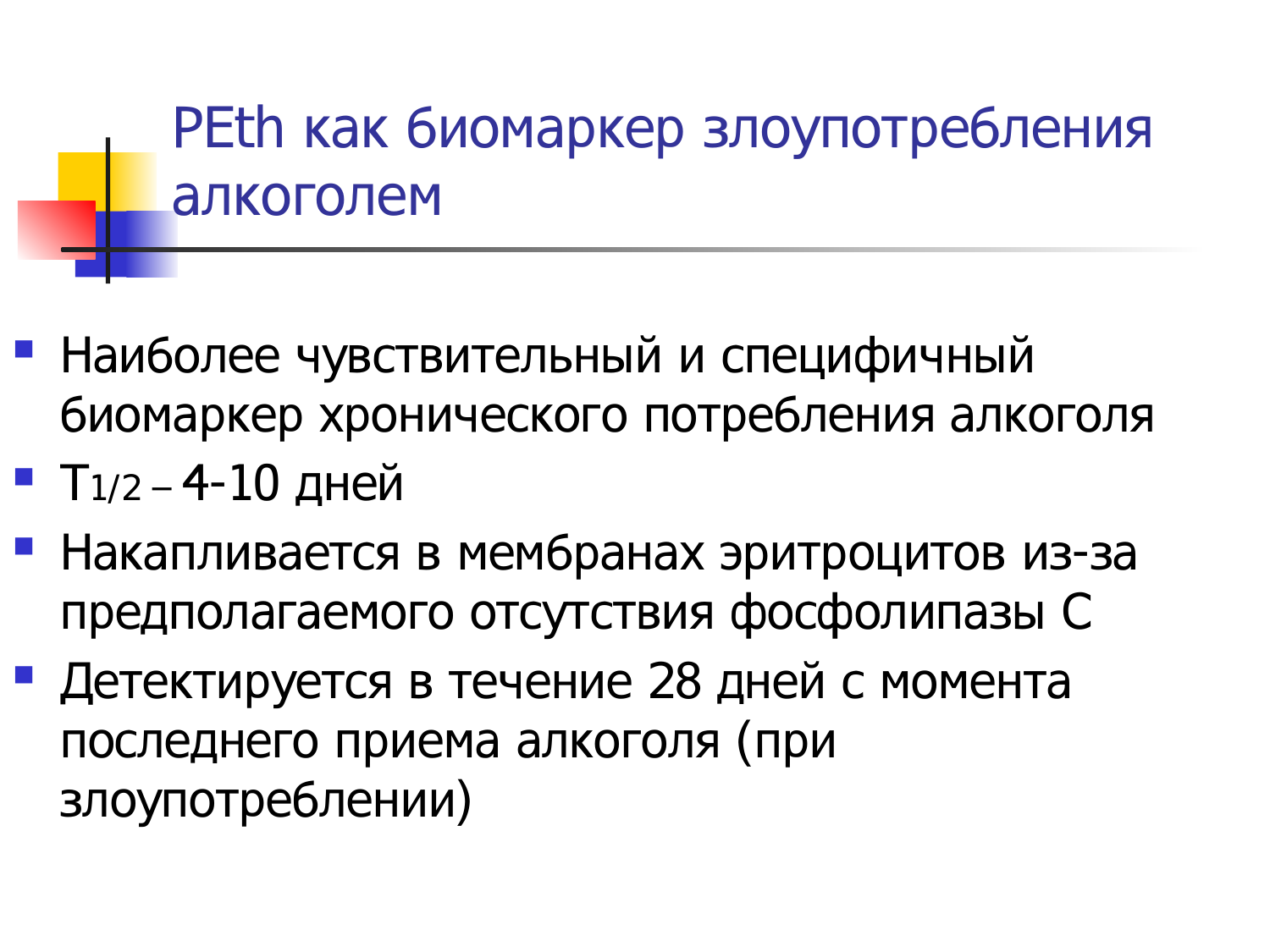

# PEth как биомаркер злоупотребления алкоголем

Наиболее чувствительный и специфичный биомаркер хронического потребления алкоголя
Т1/2 – 4-10 дней
Накапливается в мембранах эритроцитов из-за предполагаемого отсутствия фосфолипазы С
Детектируется в течение 28 дней с момента последнего приема алкоголя (при злоупотреблении)